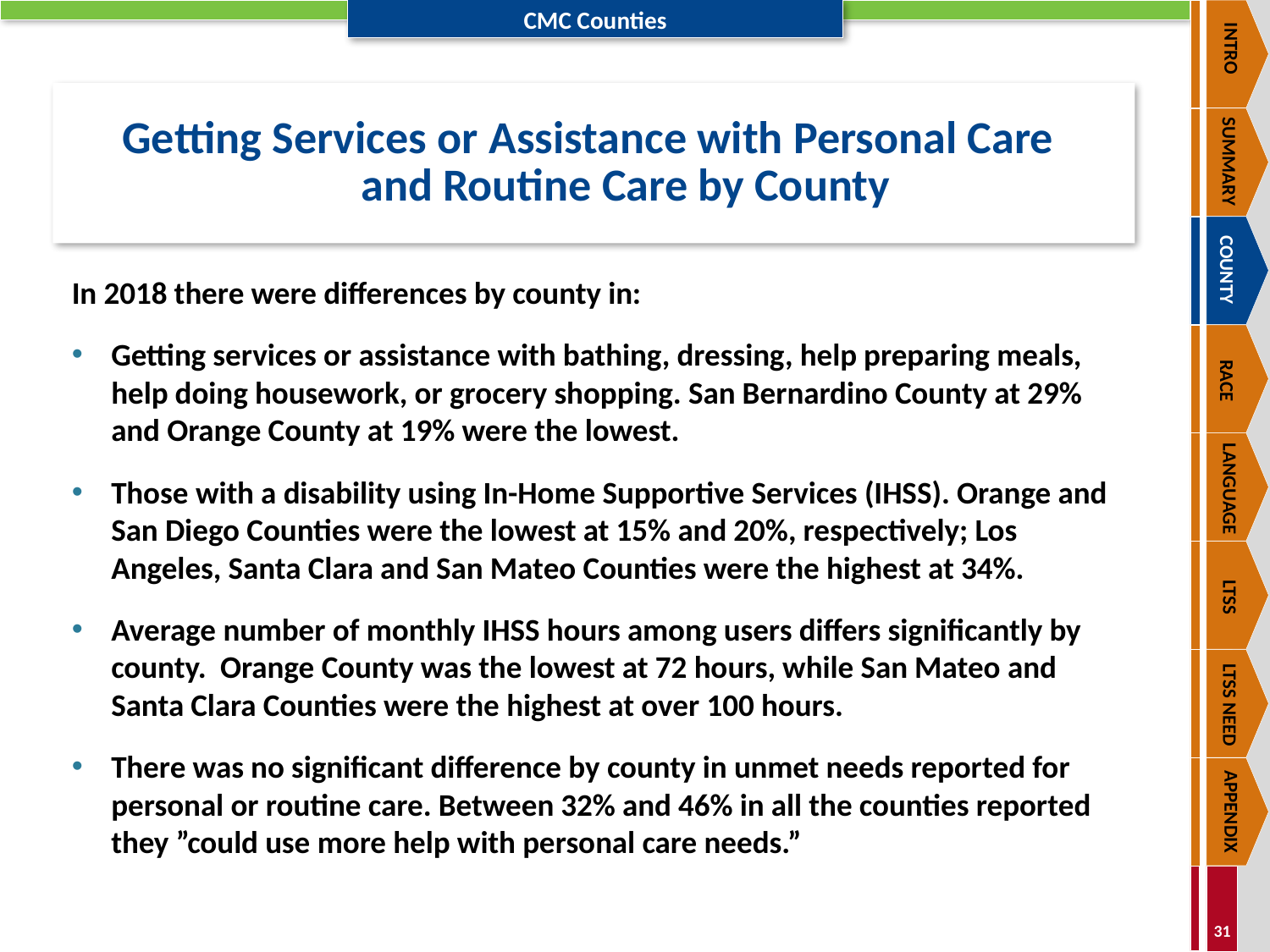

INTRO
SUMMARY
COUNTY
RACE
LANGUAGE
LTSS
LTSS NEED
APPENDIX
# Getting Services or Assistance with Personal Care and Routine Care by County
In 2018 there were differences by county in:
Getting services or assistance with bathing, dressing, help preparing meals, help doing housework, or grocery shopping. San Bernardino County at 29% and Orange County at 19% were the lowest.
Those with a disability using In-Home Supportive Services (IHSS). Orange and San Diego Counties were the lowest at 15% and 20%, respectively; Los Angeles, Santa Clara and San Mateo Counties were the highest at 34%.
Average number of monthly IHSS hours among users differs significantly by county.  Orange County was the lowest at 72 hours, while San Mateo and Santa Clara Counties were the highest at over 100 hours.
There was no significant difference by county in unmet needs reported for personal or routine care. Between 32% and 46% in all the counties reported they ”could use more help with personal care needs.”